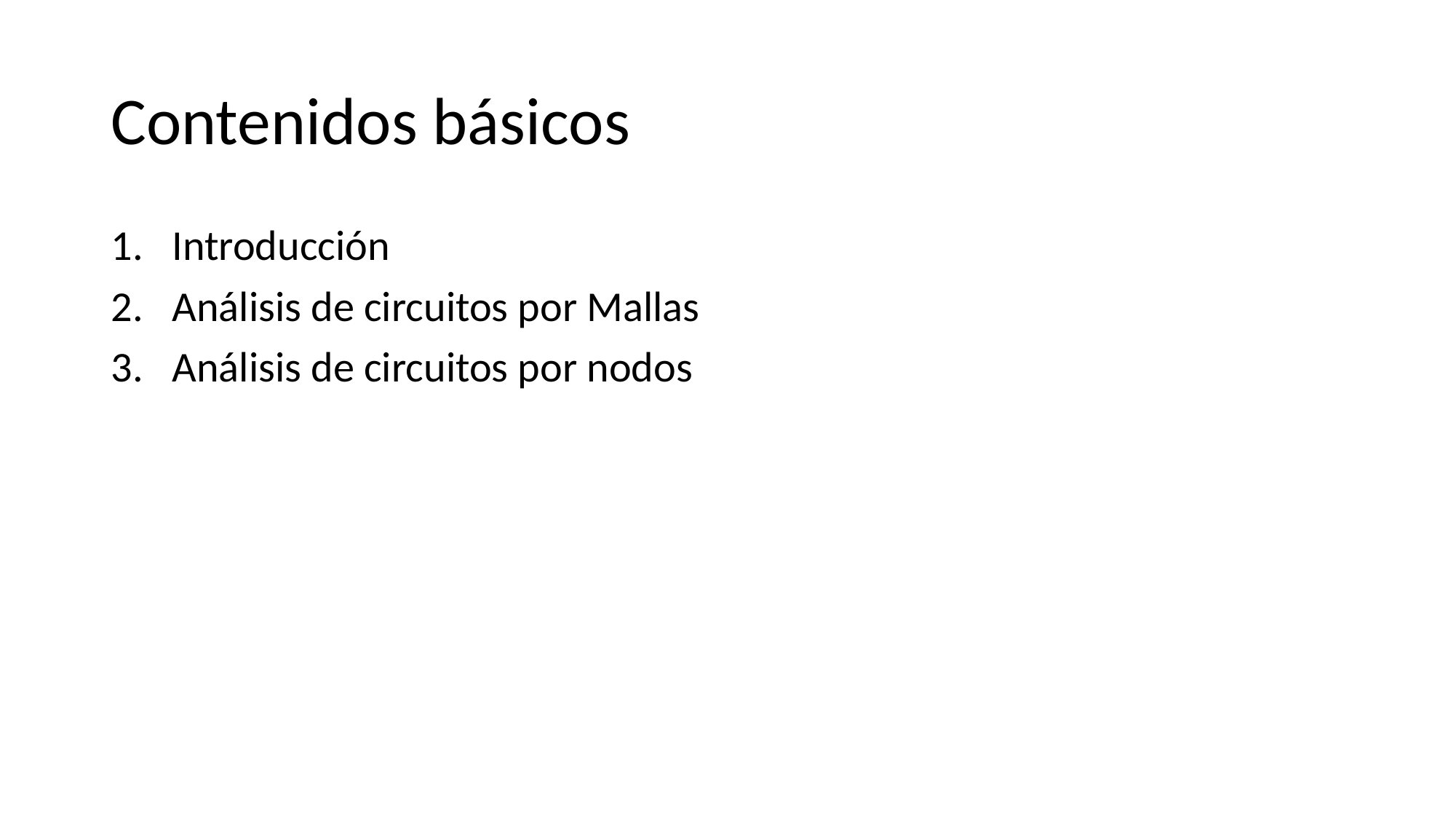

# Contenidos básicos
Introducción
Análisis de circuitos por Mallas
Análisis de circuitos por nodos